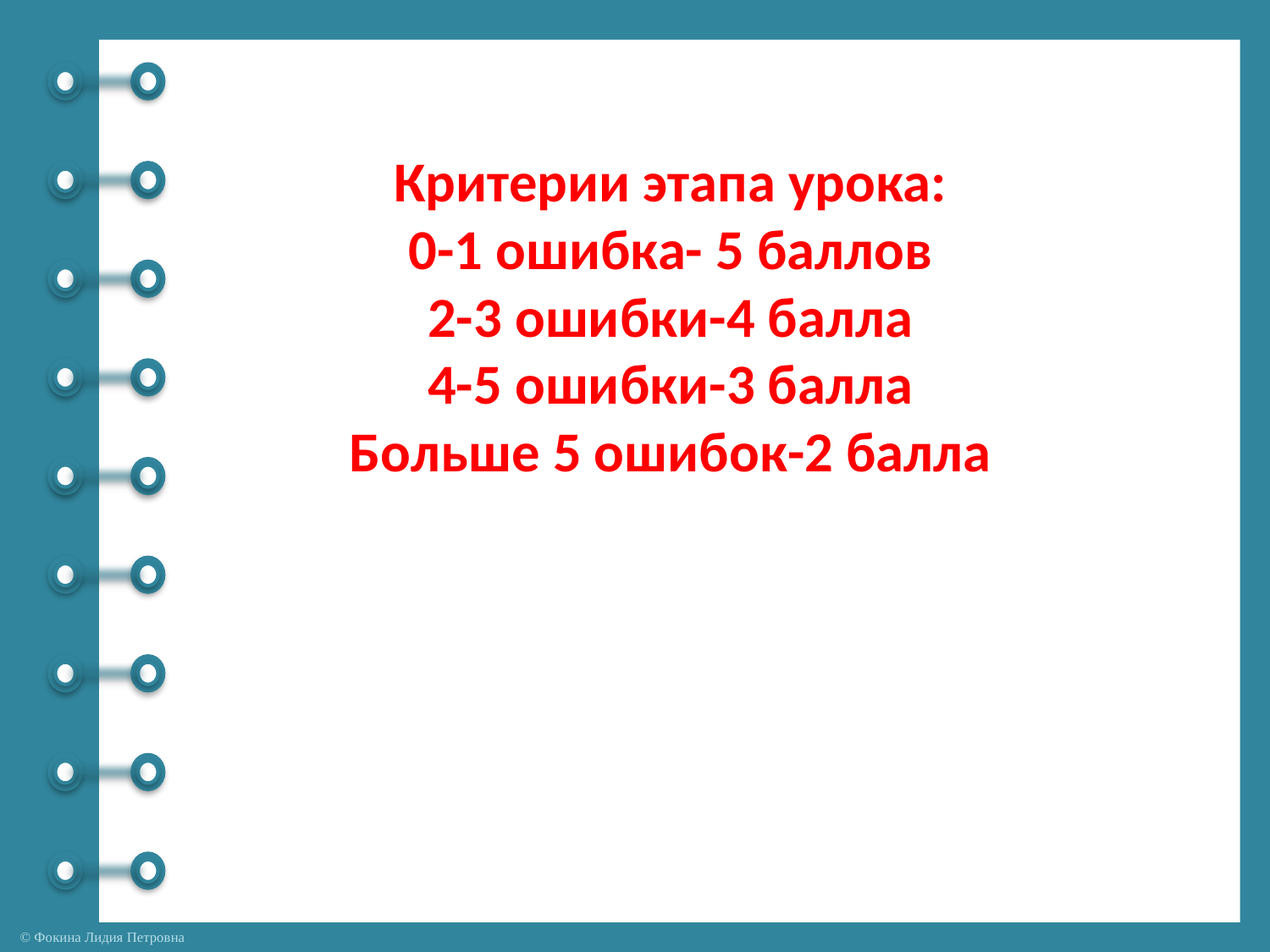

# Критерии этапа урока: 0-1 ошибка- 5 баллов 2-3 ошибки-4 балла 4-5 ошибки-3 балла Больше 5 ошибок-2 балла